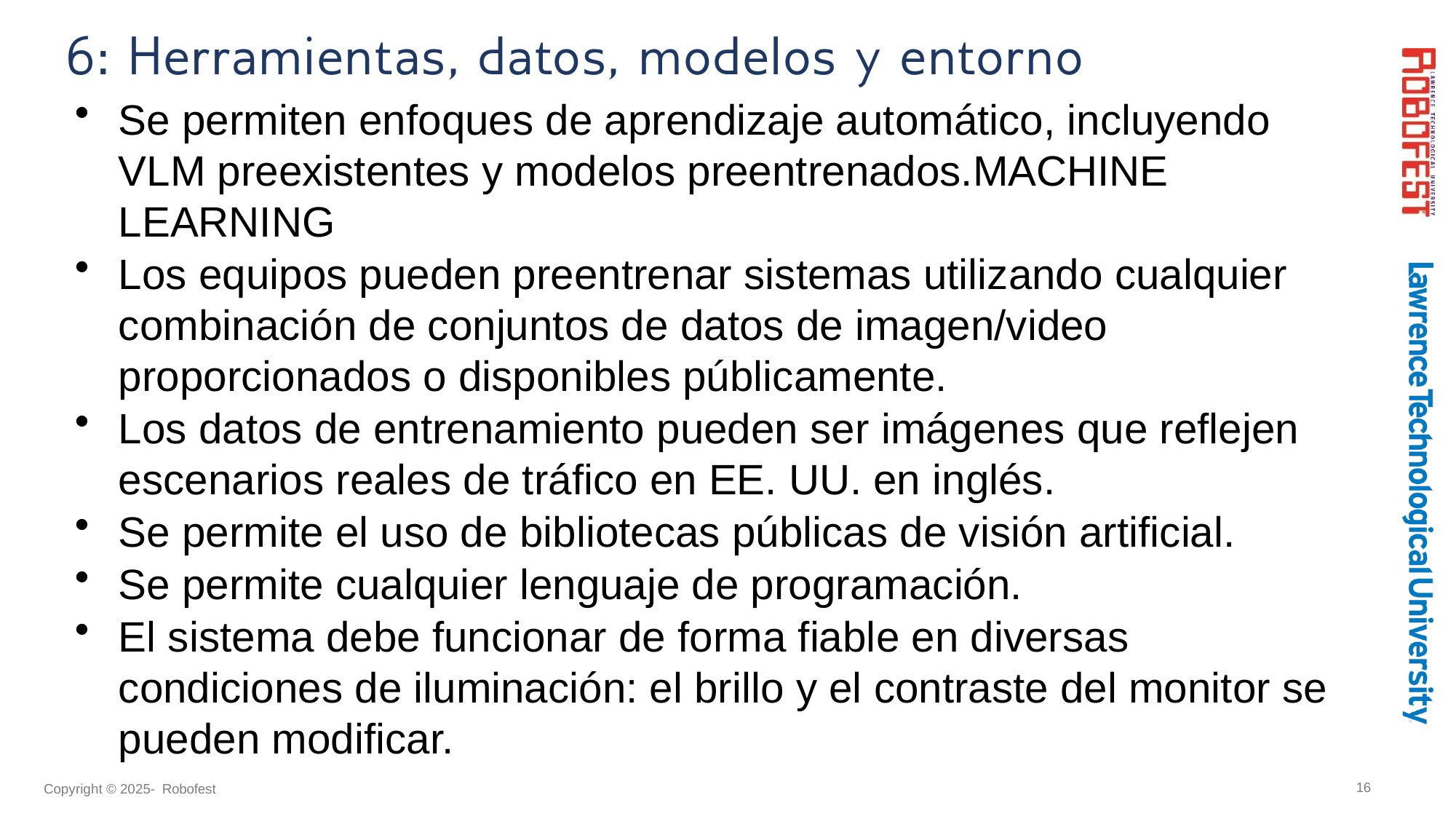

# 6: Herramientas, datos, modelos y entorno
Se permiten enfoques de aprendizaje automático, incluyendo VLM preexistentes y modelos preentrenados.MACHINE LEARNING
Los equipos pueden preentrenar sistemas utilizando cualquier combinación de conjuntos de datos de imagen/video proporcionados o disponibles públicamente.
Los datos de entrenamiento pueden ser imágenes que reflejen escenarios reales de tráfico en EE. UU. en inglés.
Se permite el uso de bibliotecas públicas de visión artificial.
Se permite cualquier lenguaje de programación.
El sistema debe funcionar de forma fiable en diversas condiciones de iluminación: el brillo y el contraste del monitor se pueden modificar.
16
Copyright © 2025- Robofest